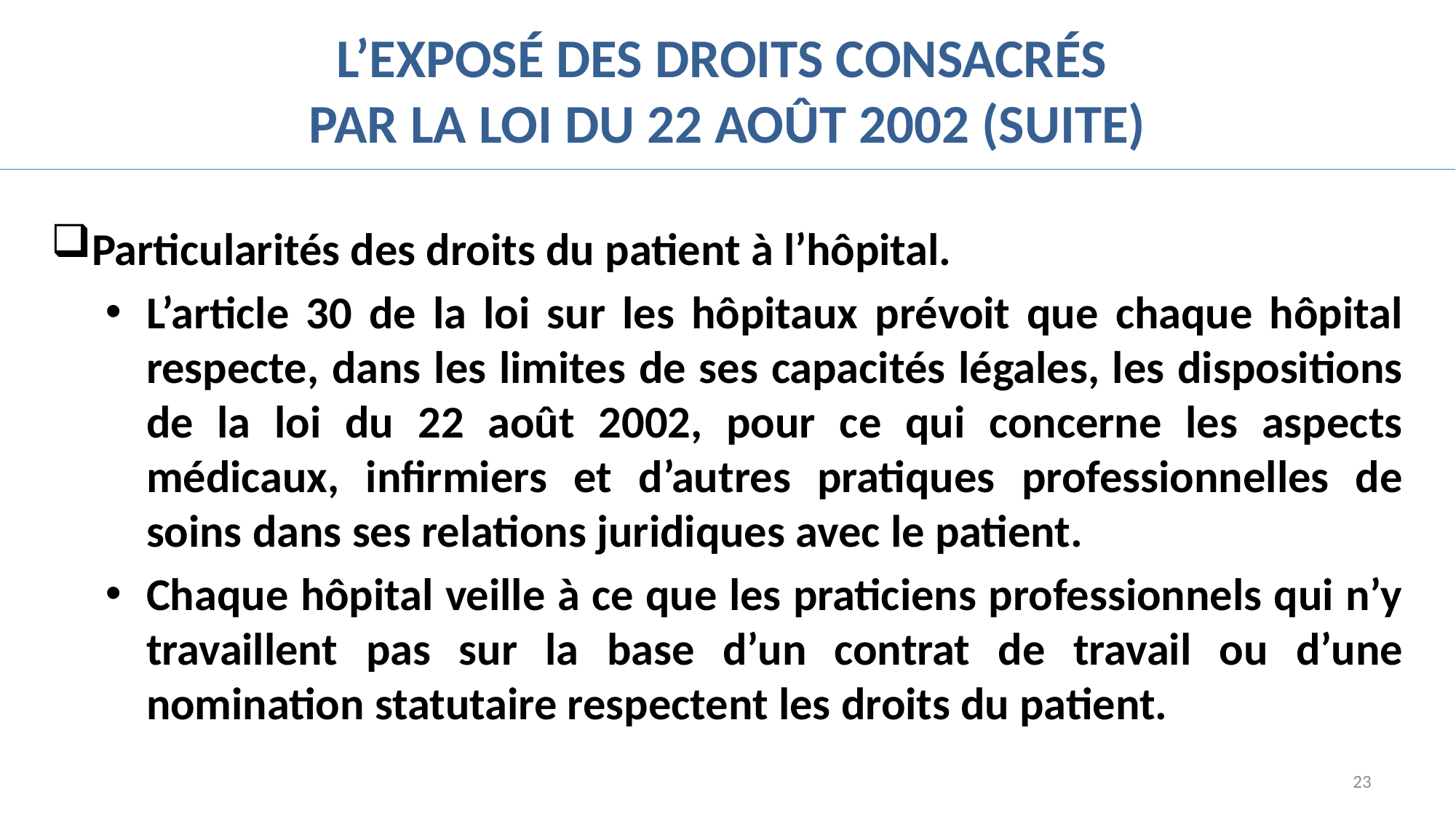

# L’exposé des droits consacrés par la loi du 22 août 2002 (suite)
Particularités des droits du patient à l’hôpital.
L’article 30 de la loi sur les hôpitaux prévoit que chaque hôpital respecte, dans les limites de ses capacités légales, les dispositions de la loi du 22 août 2002, pour ce qui concerne les aspects médicaux, infirmiers et d’autres pratiques professionnelles de soins dans ses relations juridiques avec le patient.
Chaque hôpital veille à ce que les praticiens professionnels qui n’y travaillent pas sur la base d’un contrat de travail ou d’une nomination statutaire respectent les droits du patient.
23